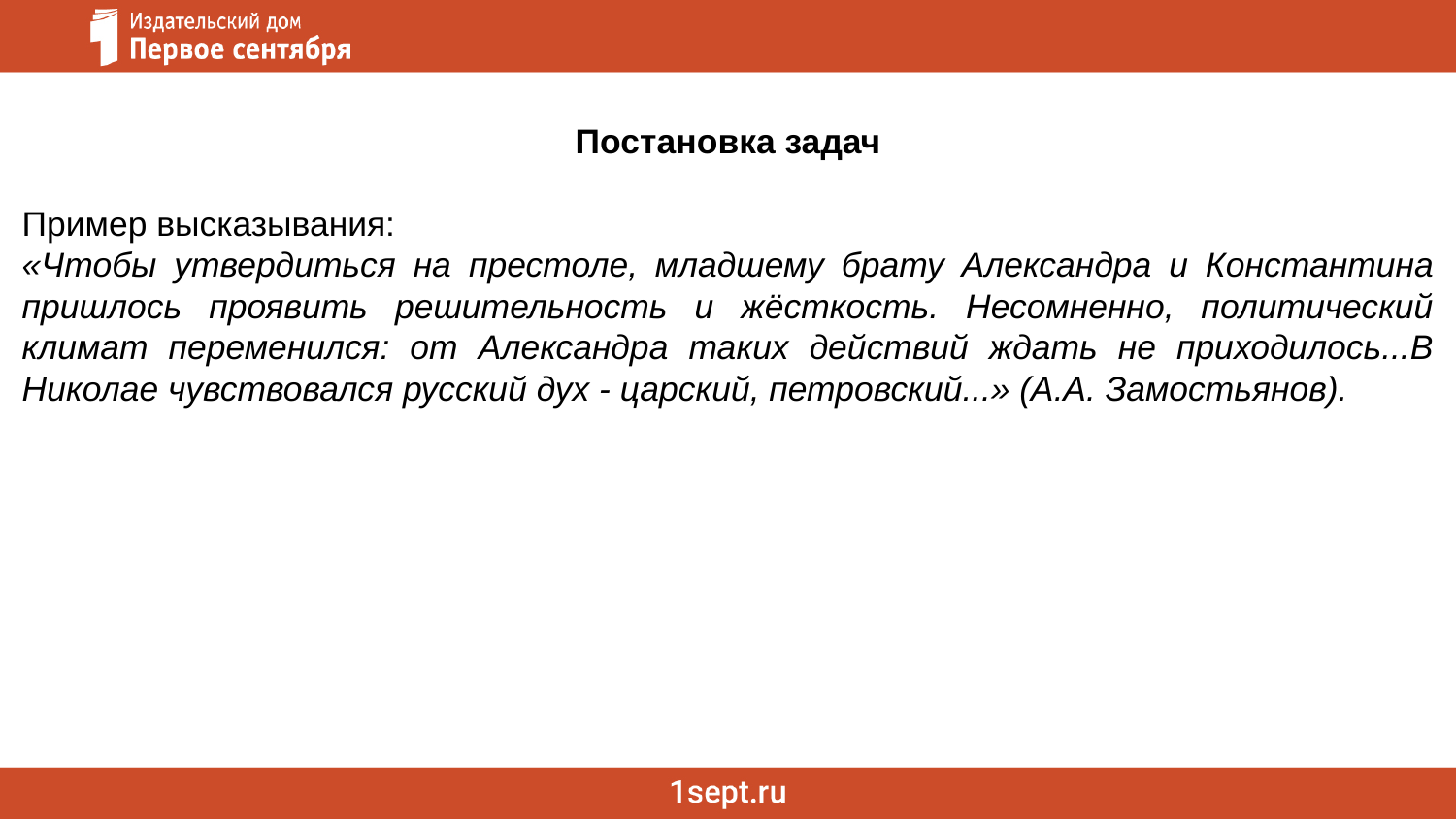

Постановка задач

Пример высказывания:
«Чтобы утвердиться на престоле, младшему брату Александра и Константина пришлось проявить решительность и жёсткость. Несомненно, политический климат переменился: от Александра таких действий ждать не приходилось...В Николае чувствовался русский дух - царский, петровский...» (А.А. Замостьянов).